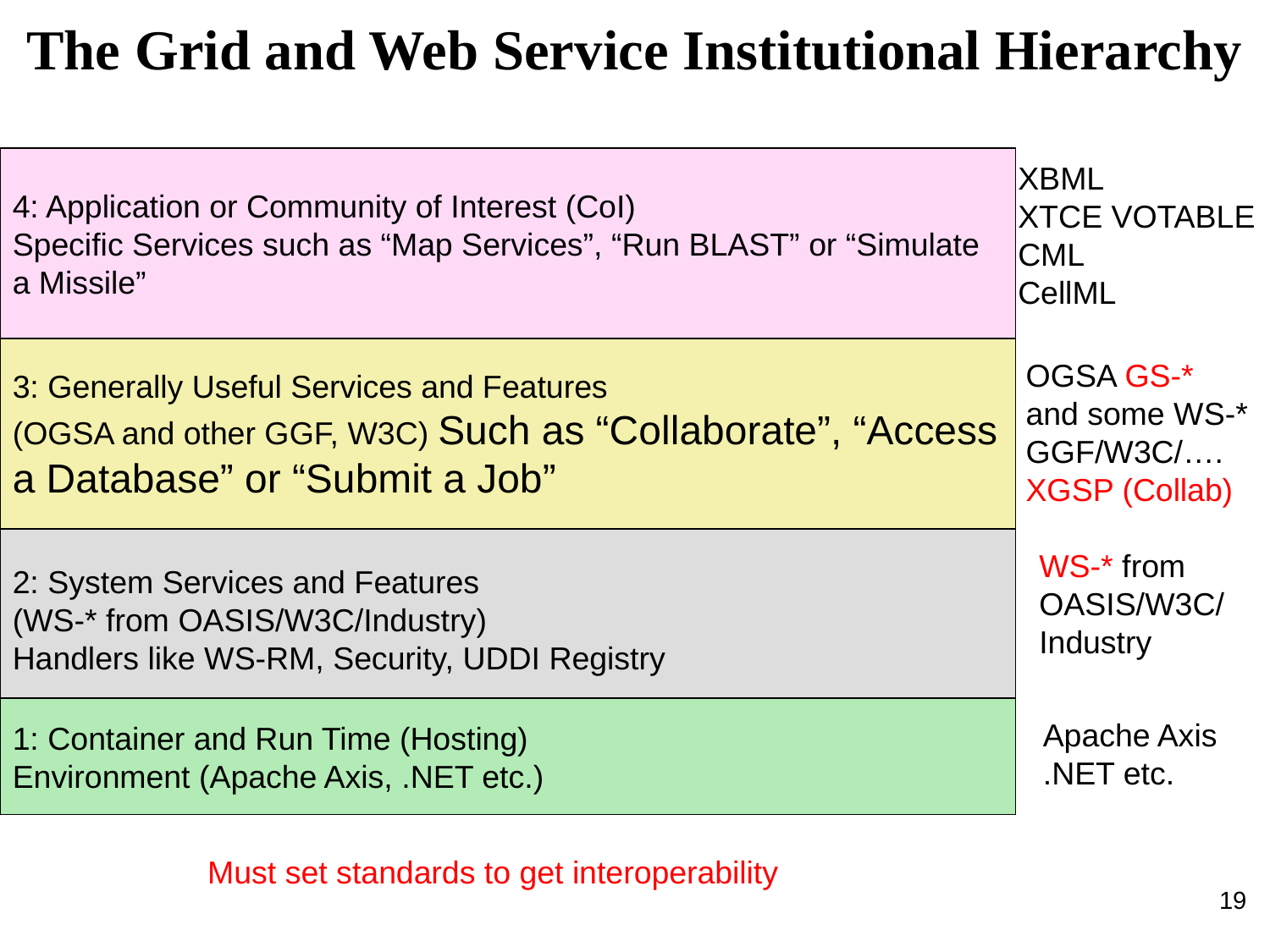

# The Grid and Web Service Institutional Hierarchy
4: Application or Community of Interest (CoI)
Specific Services such as “Map Services”, “Run BLAST” or “Simulate a Missile”
XBML
XTCE VOTABLE
CML
CellML
3: Generally Useful Services and Features
(OGSA and other GGF, W3C) Such as “Collaborate”, “Access a Database” or “Submit a Job”
OGSA GS-*
and some WS-*
GGF/W3C/….
XGSP (Collab)
2: System Services and Features
(WS-* from OASIS/W3C/Industry)
Handlers like WS-RM, Security, UDDI Registry
WS-* from
OASIS/W3C/
Industry
1: Container and Run Time (Hosting)
Environment (Apache Axis, .NET etc.)
Apache Axis
.NET etc.
Must set standards to get interoperability
19